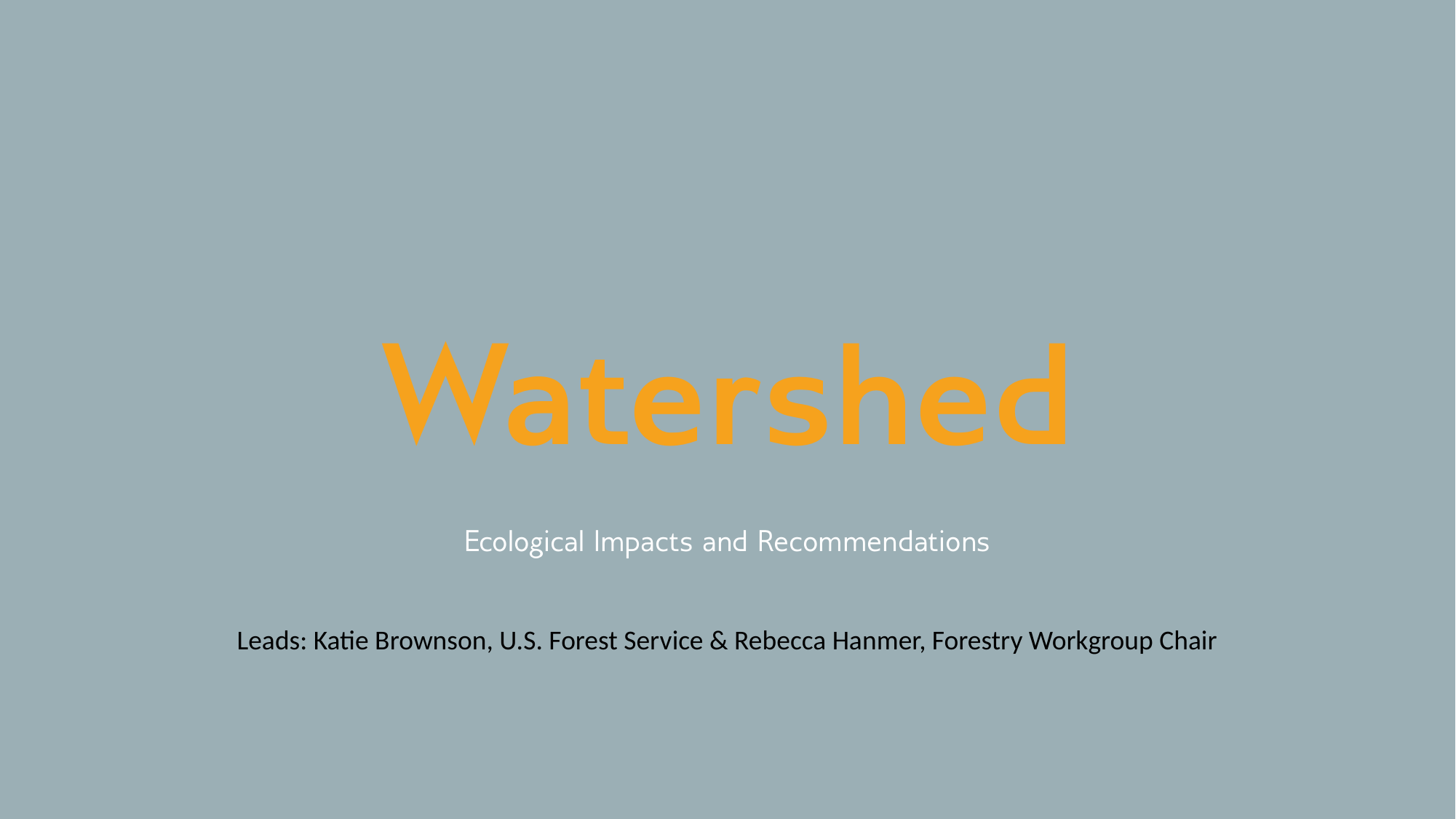

# Watershed
Ecological Impacts and Recommendations
Leads: Katie Brownson, U.S. Forest Service & Rebecca Hanmer, Forestry Workgroup Chair